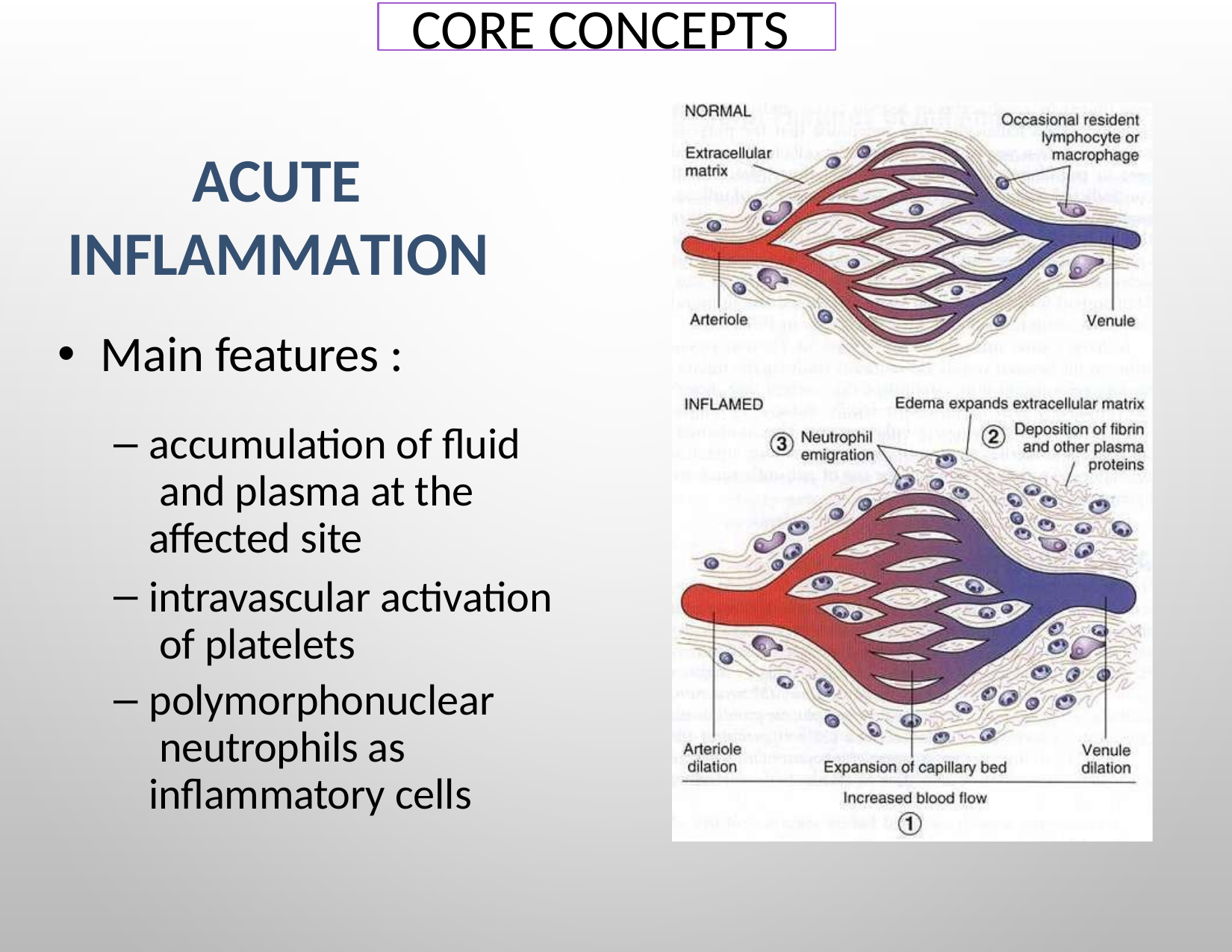

CORE CONCEPTS

# Acute  Inflammation
Main features :

accumulation of fluid  and plasma at the  affected site
intravascular activation  of platelets
polymorphonuclear  neutrophils as  inflammatory cells